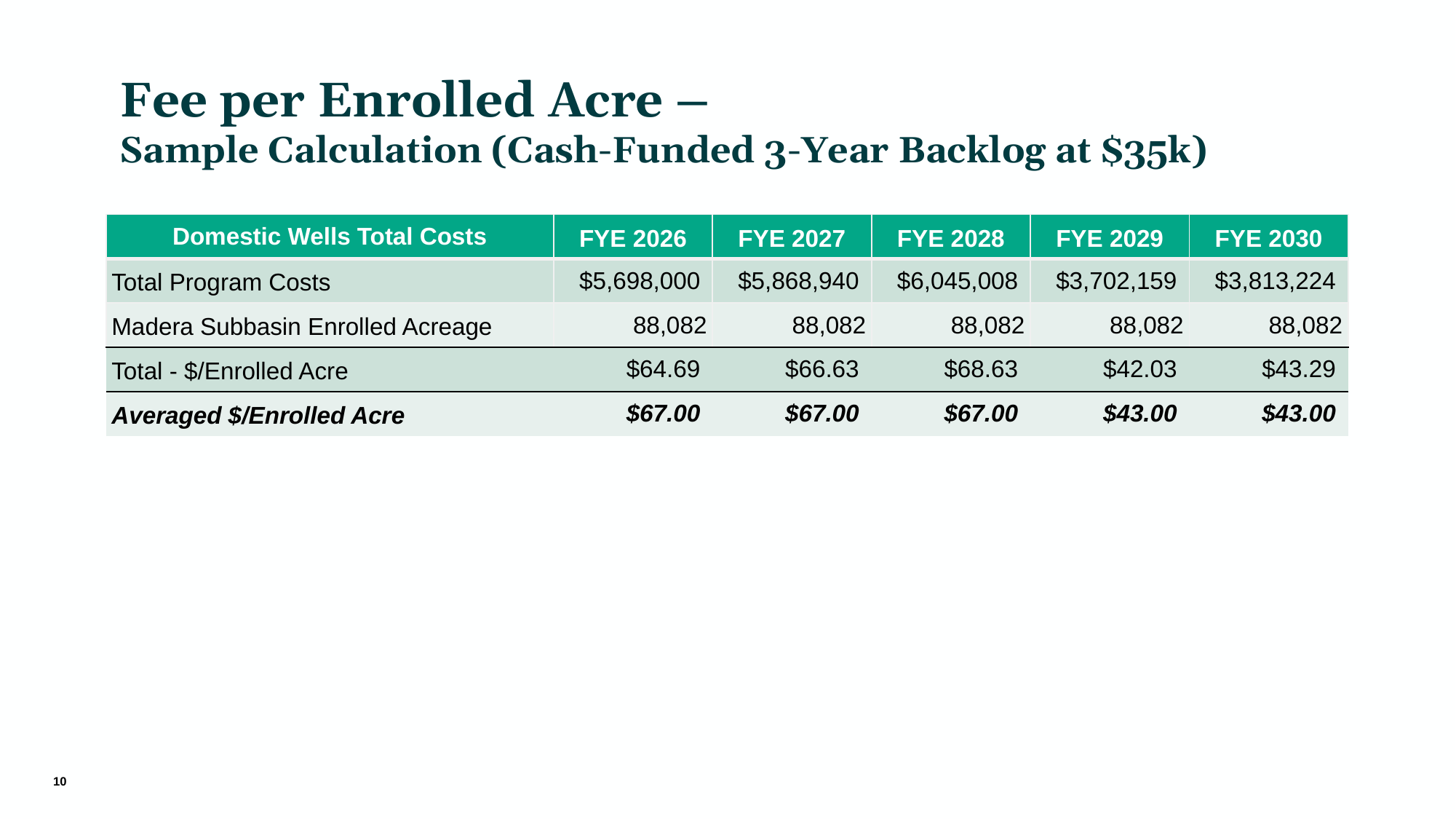

# Fee per Enrolled Acre – Sample Calculation (Cash-Funded 3-Year Backlog at $35k)
| Domestic Wells Total Costs | FYE 2026 | FYE 2027 | FYE 2028 | FYE 2029 | FYE 2030 |
| --- | --- | --- | --- | --- | --- |
| Total Program Costs | $5,698,000 | $5,868,940 | $6,045,008 | $3,702,159 | $3,813,224 |
| Madera Subbasin Enrolled Acreage | 88,082 | 88,082 | 88,082 | 88,082 | 88,082 |
| Total - $/Enrolled Acre | $64.69 | $66.63 | $68.63 | $42.03 | $43.29 |
| Averaged $/Enrolled Acre | $67.00 | $67.00 | $67.00 | $43.00 | $43.00 |
10